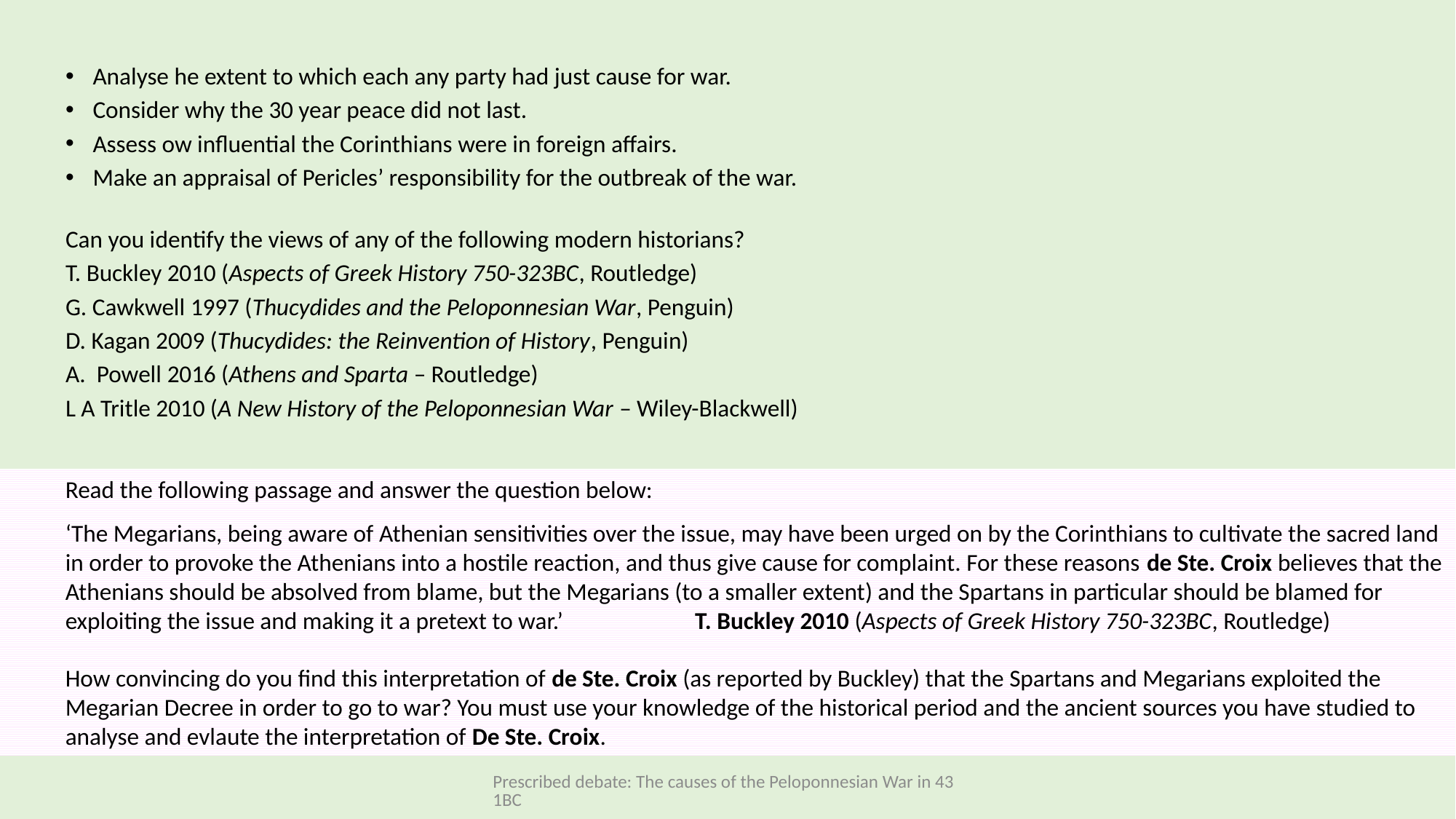

Analyse he extent to which each any party had just cause for war.
Consider why the 30 year peace did not last.
Assess ow influential the Corinthians were in foreign affairs.
Make an appraisal of Pericles’ responsibility for the outbreak of the war.

Can you identify the views of any of the following modern historians?
T. Buckley 2010 (Aspects of Greek History 750-323BC, Routledge)
G. Cawkwell 1997 (Thucydides and the Peloponnesian War, Penguin)
D. Kagan 2009 (Thucydides: the Reinvention of History, Penguin)
A.  Powell 2016 (Athens and Sparta – Routledge)
L A Tritle 2010 (A New History of the Peloponnesian War – Wiley-Blackwell)

Read the following passage and answer the question below:

‘The Megarians, being aware of Athenian sensitivities over the issue, may have been urged on by the Corinthians to cultivate the sacred land in order to provoke the Athenians into a hostile reaction, and thus give cause for complaint. For these reasons de Ste. Croix believes that the Athenians should be absolved from blame, but the Megarians (to a smaller extent) and the Spartans in particular should be blamed for exploiting the issue and making it a pretext to war.’                        T. Buckley 2010 (Aspects of Greek History 750-323BC, Routledge)

How convincing do you find this interpretation of de Ste. Croix (as reported by Buckley) that the Spartans and Megarians exploited the Megarian Decree in order to go to war? You must use your knowledge of the historical period and the ancient sources you have studied to analyse and evlaute the interpretation of De Ste. Croix.
Prescribed debate: The causes of the Peloponnesian War in 431BC